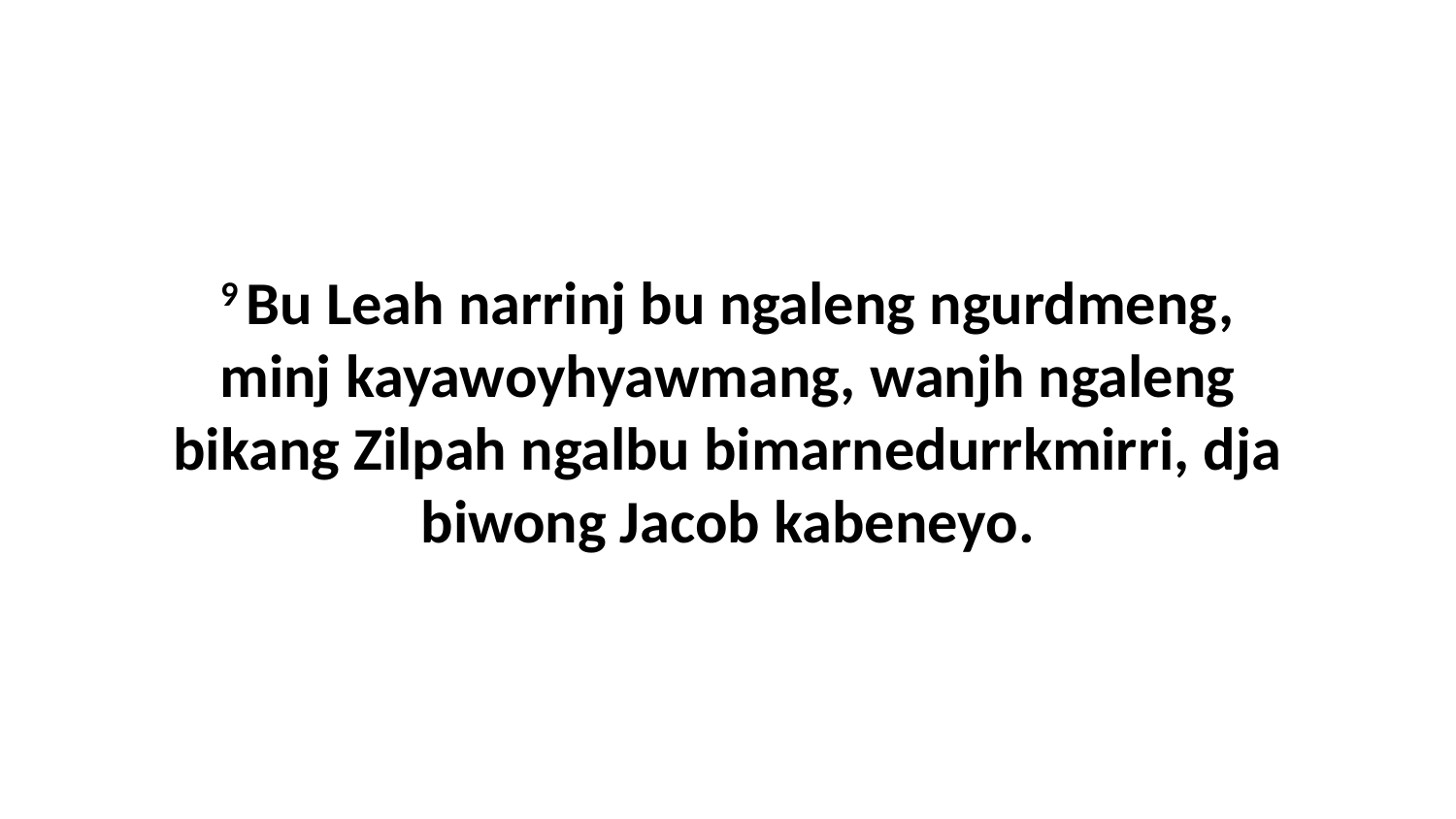

9 Bu Leah narrinj bu ngaleng ngurdmeng, minj kayawoyhyawmang, wanjh ngaleng bikang Zilpah ngalbu bimarnedurrkmirri, dja biwong Jacob kabeneyo.